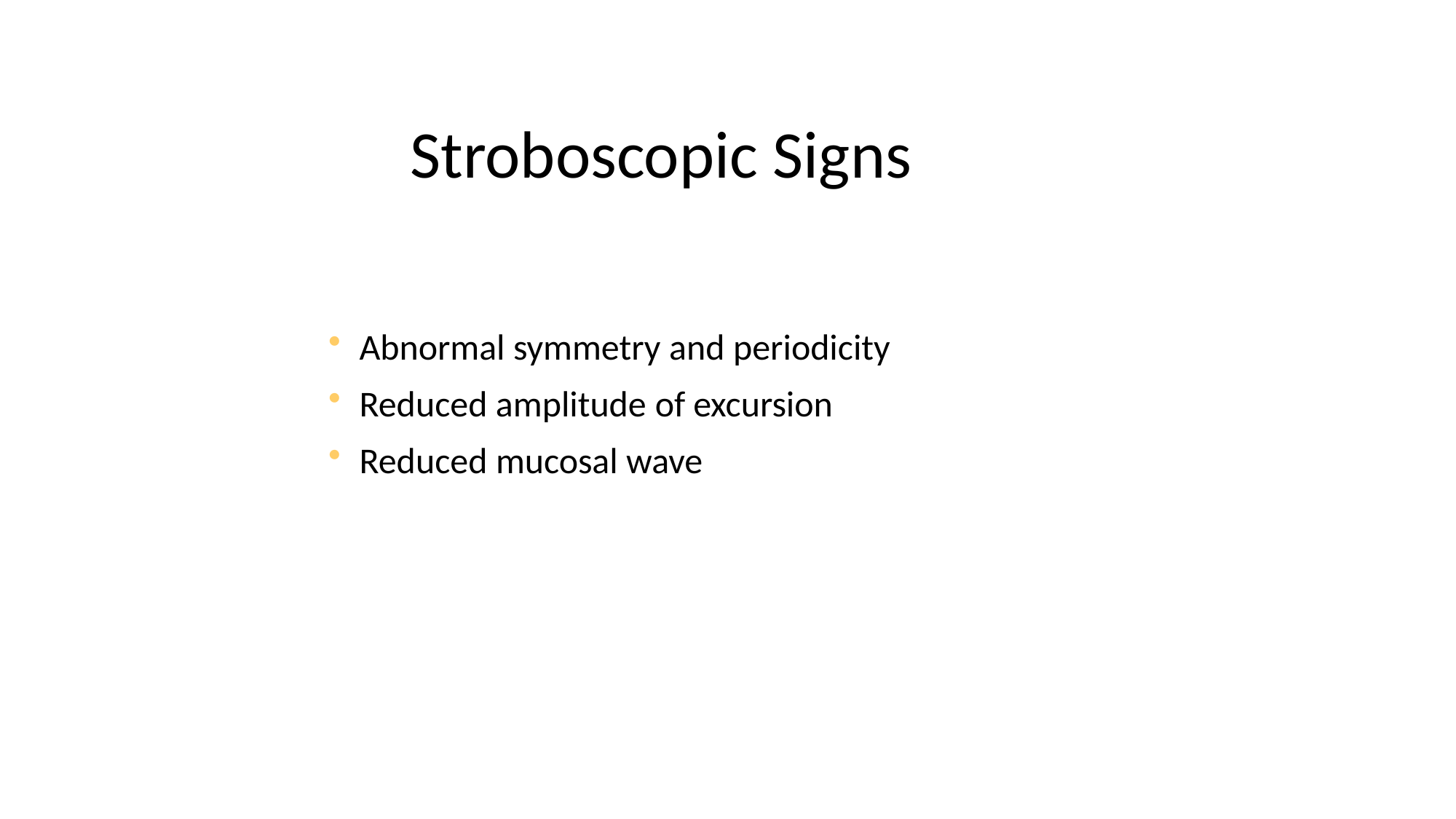

# Stroboscopic Signs
Abnormal symmetry and periodicity
Reduced amplitude of excursion
Reduced mucosal wave